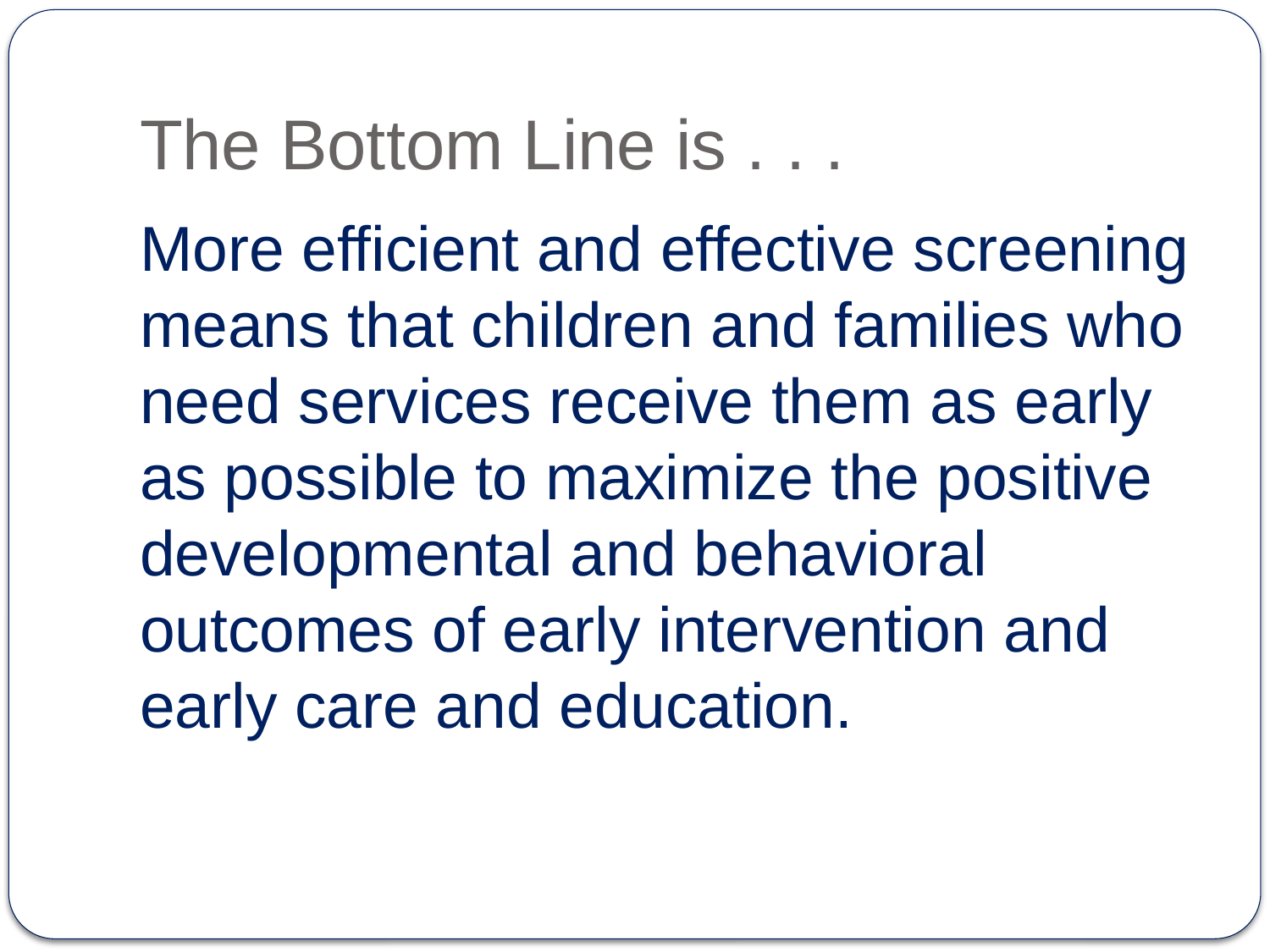

# The Bottom Line is . . .
More efficient and effective screening means that children and families who need services receive them as early as possible to maximize the positive developmental and behavioral outcomes of early intervention and early care and education.